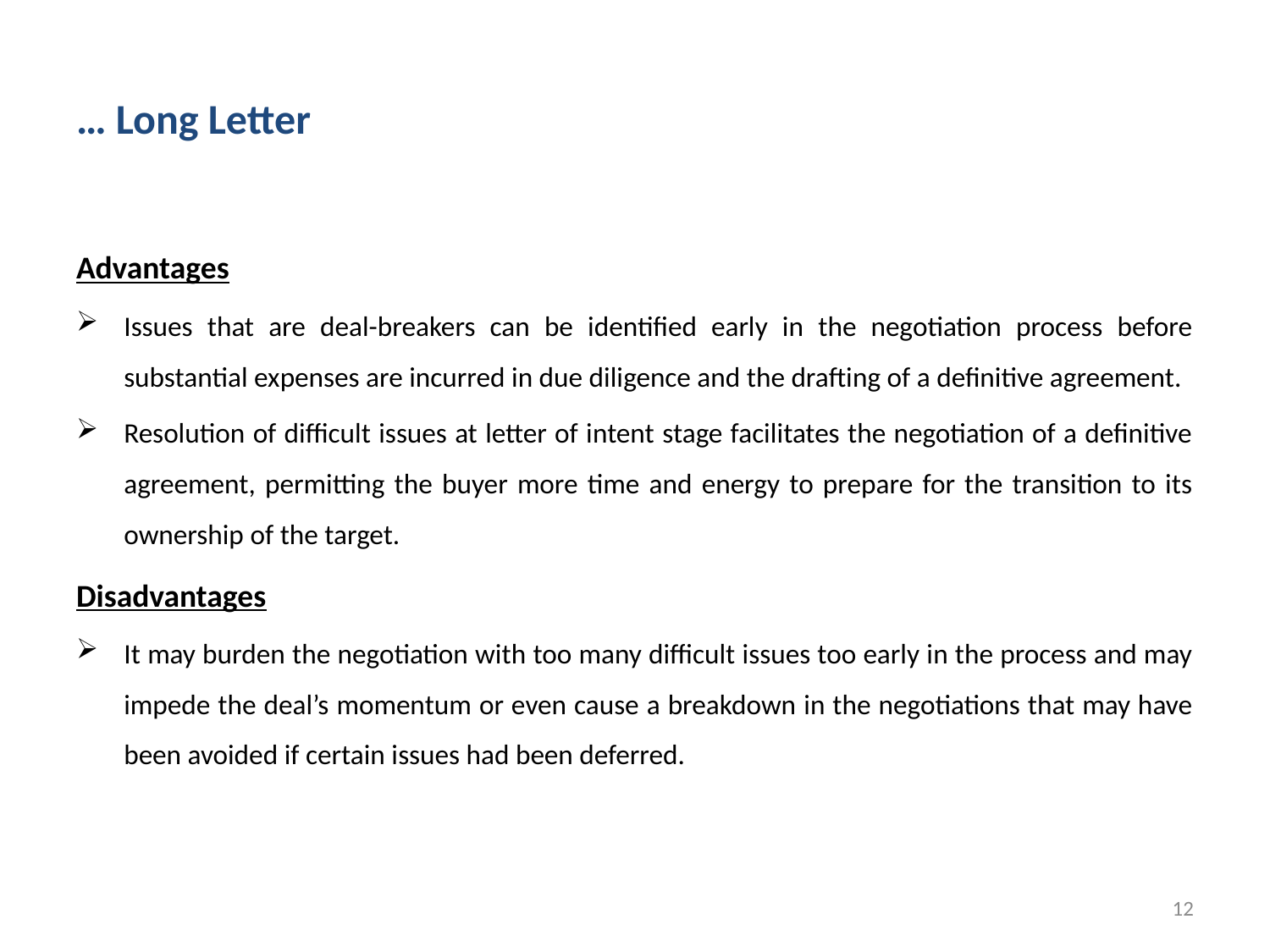

# … Long Letter
Advantages
Issues that are deal-breakers can be identified early in the negotiation process before substantial expenses are incurred in due diligence and the drafting of a definitive agreement.
Resolution of difficult issues at letter of intent stage facilitates the negotiation of a definitive agreement, permitting the buyer more time and energy to prepare for the transition to its ownership of the target.
Disadvantages
It may burden the negotiation with too many difficult issues too early in the process and may impede the deal’s momentum or even cause a breakdown in the negotiations that may have been avoided if certain issues had been deferred.

12